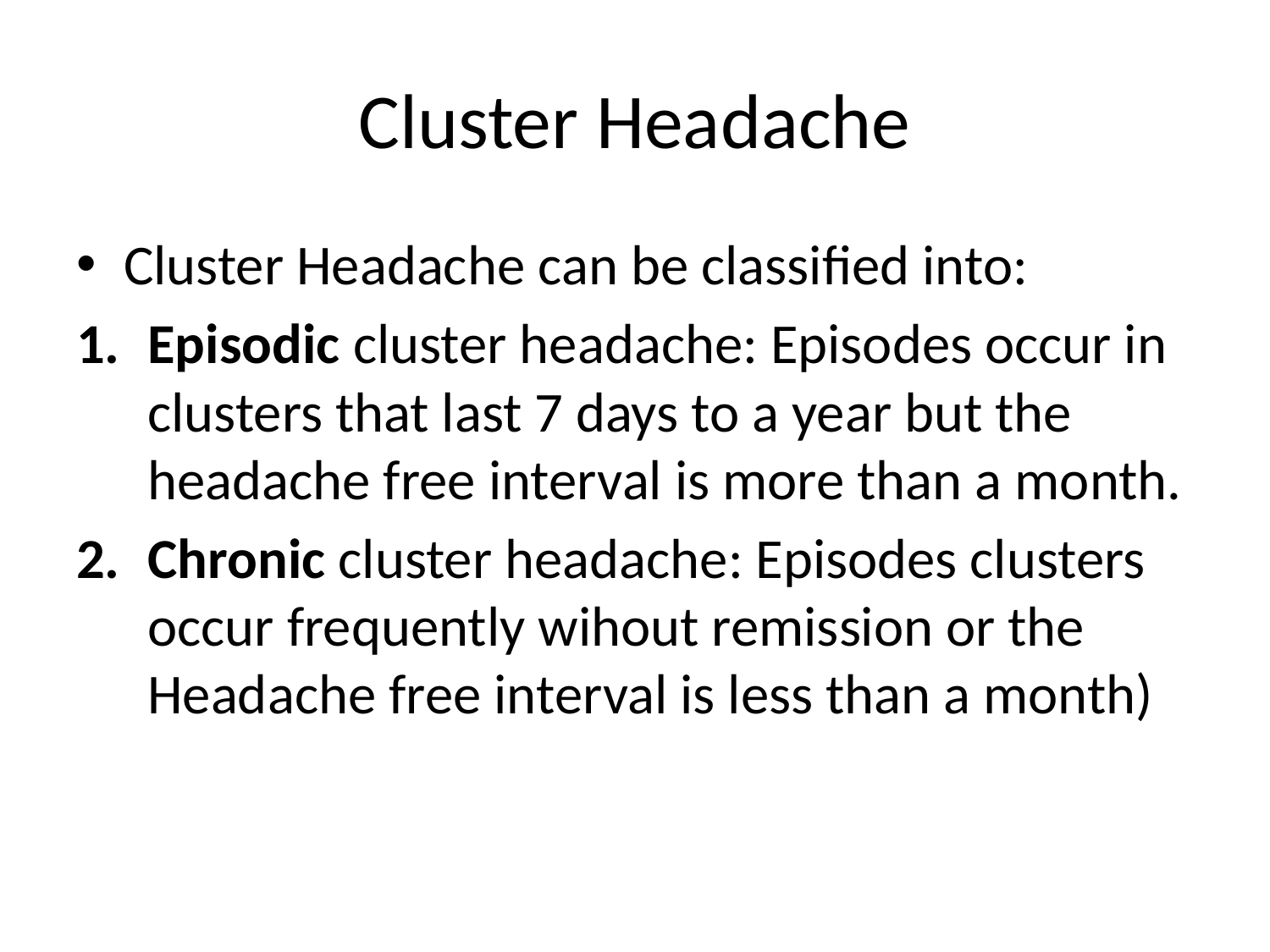

# Cluster Headache
Cluster Headache can be classified into:
Episodic cluster headache: Episodes occur in clusters that last 7 days to a year but the headache free interval is more than a month.
Chronic cluster headache: Episodes clusters occur frequently wihout remission or the Headache free interval is less than a month)